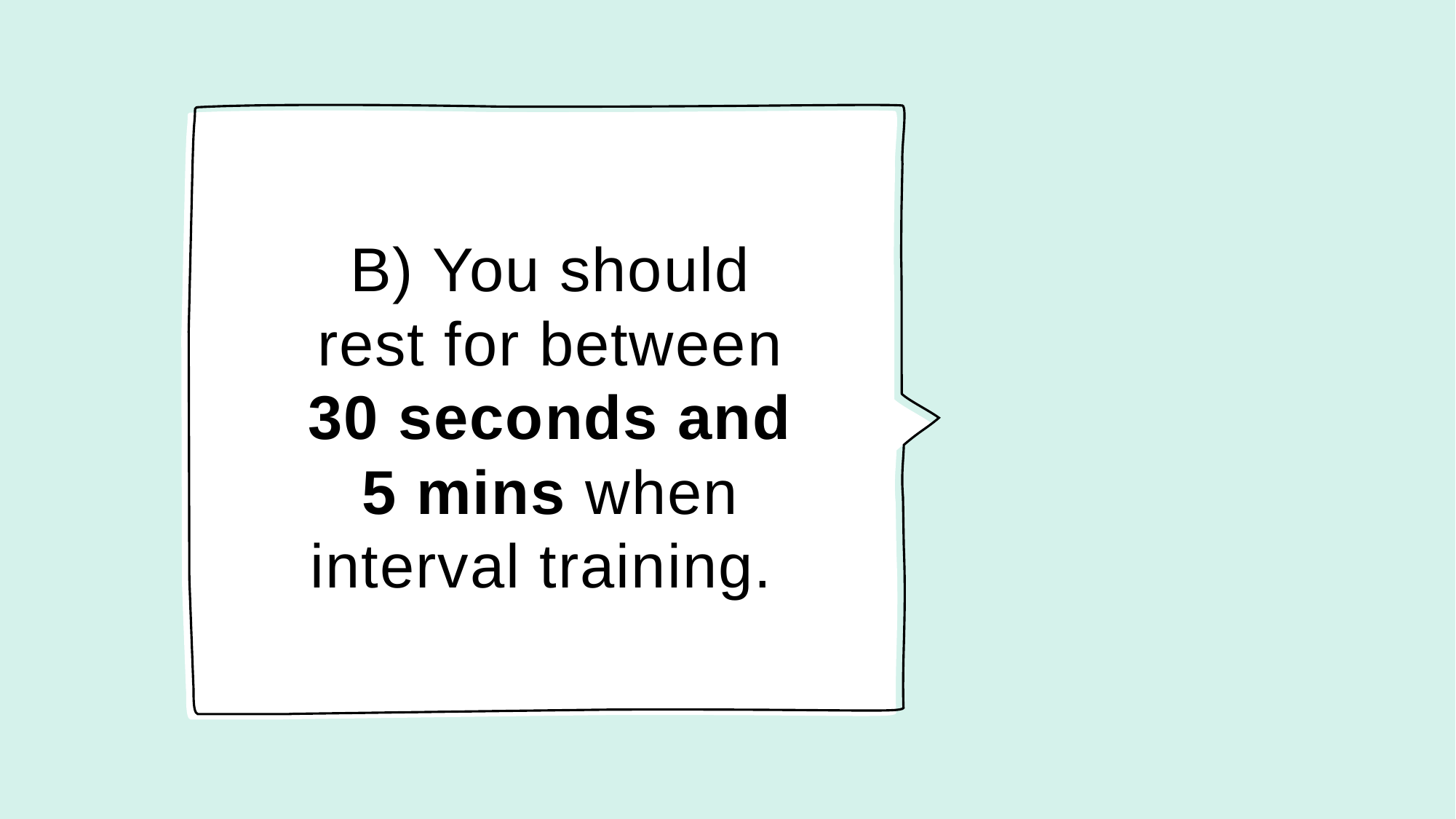

# B) You should rest for between 30 seconds and 5 mins when interval training.